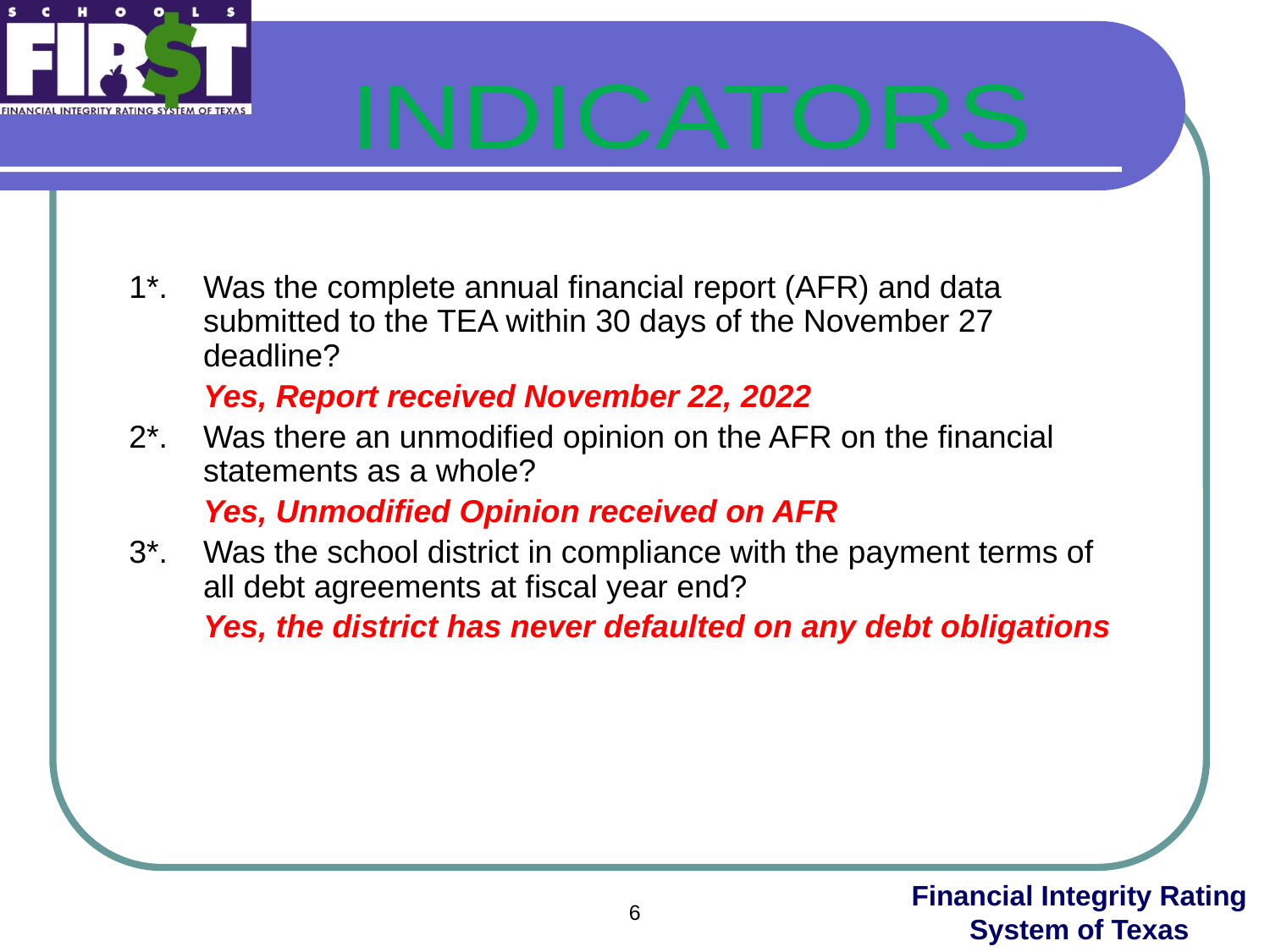

INDICATORS
1*.	Was the complete annual financial report (AFR) and data submitted to the TEA within 30 days of the November 27 deadline?
	Yes, Report received November 22, 2022
2*.	Was there an unmodified opinion on the AFR on the financial statements as a whole?
	Yes, Unmodified Opinion received on AFR
3*.	Was the school district in compliance with the payment terms of all debt agreements at fiscal year end?
	Yes, the district has never defaulted on any debt obligations

6